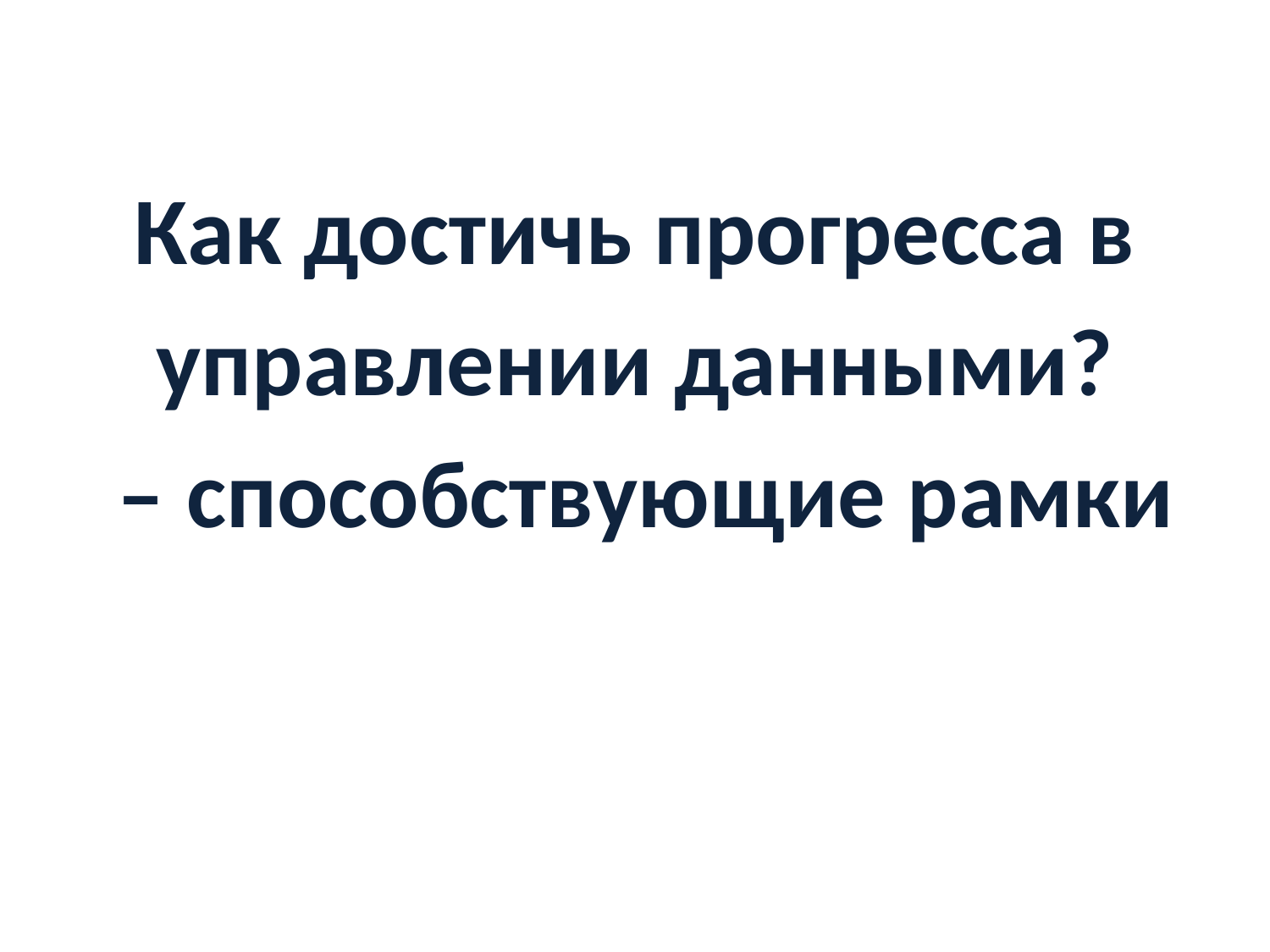

Как достичь прогресса в управлении данными?
 – способствующие рамки